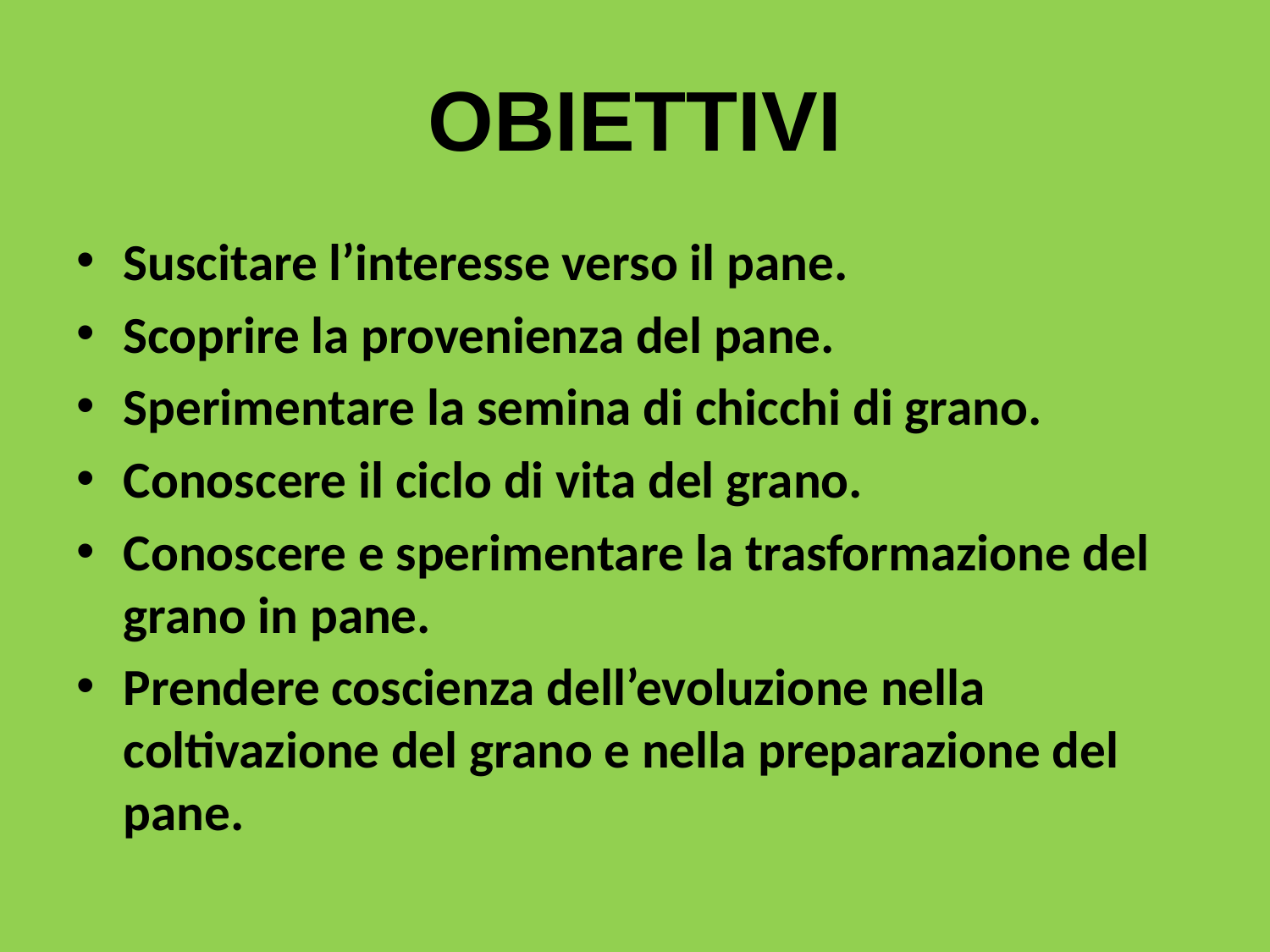

# OBIETTIVI
Suscitare l’interesse verso il pane.
Scoprire la provenienza del pane.
Sperimentare la semina di chicchi di grano.
Conoscere il ciclo di vita del grano.
Conoscere e sperimentare la trasformazione del grano in pane.
Prendere coscienza dell’evoluzione nella coltivazione del grano e nella preparazione del pane.